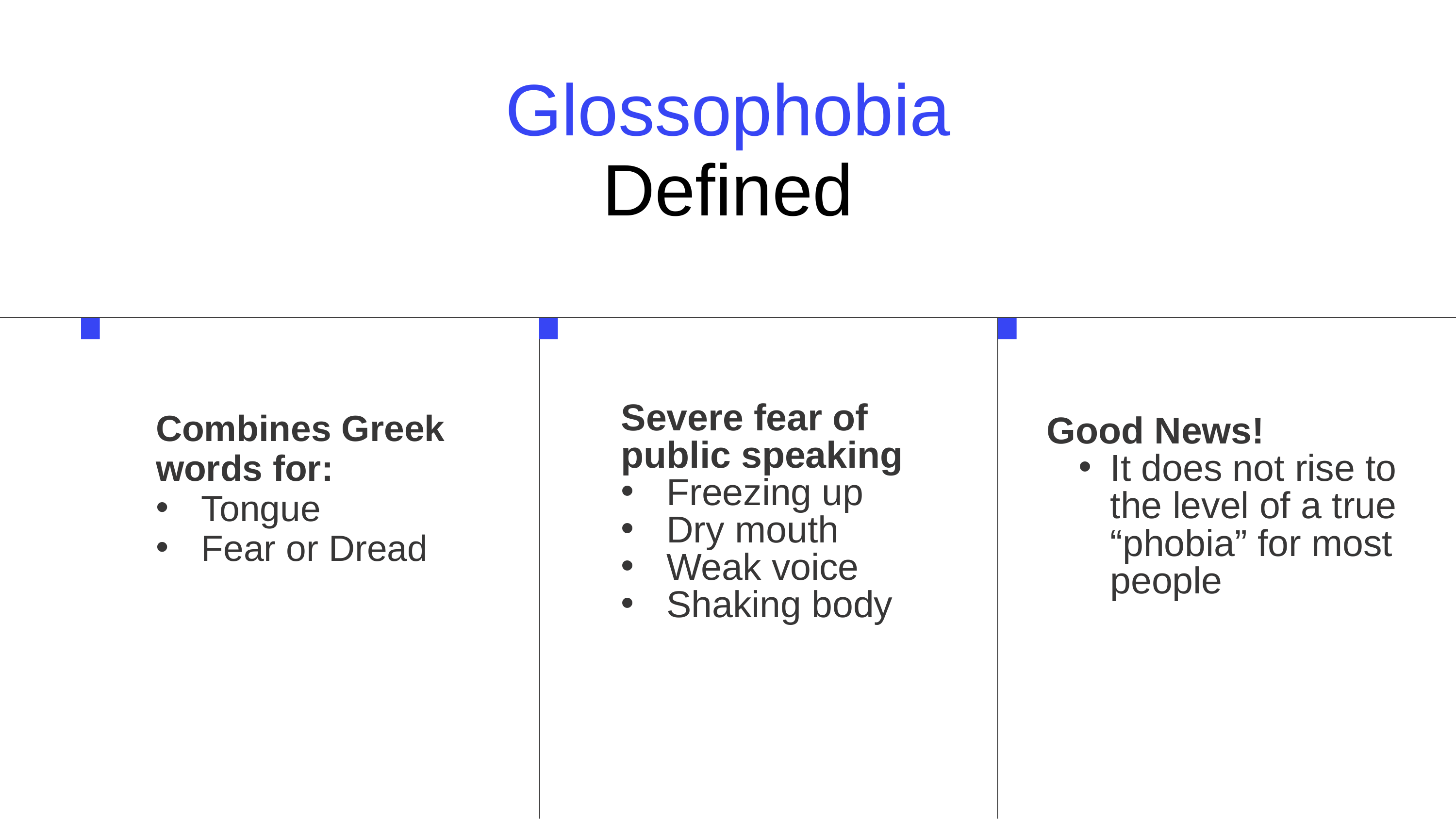

Glossophobia
Defined

Severe fear of public speaking
Freezing up
Dry mouth
Weak voice
Shaking body
Combines Greek words for:
Tongue
Fear or Dread

Good News!
It does not rise to the level of a true “phobia” for most people